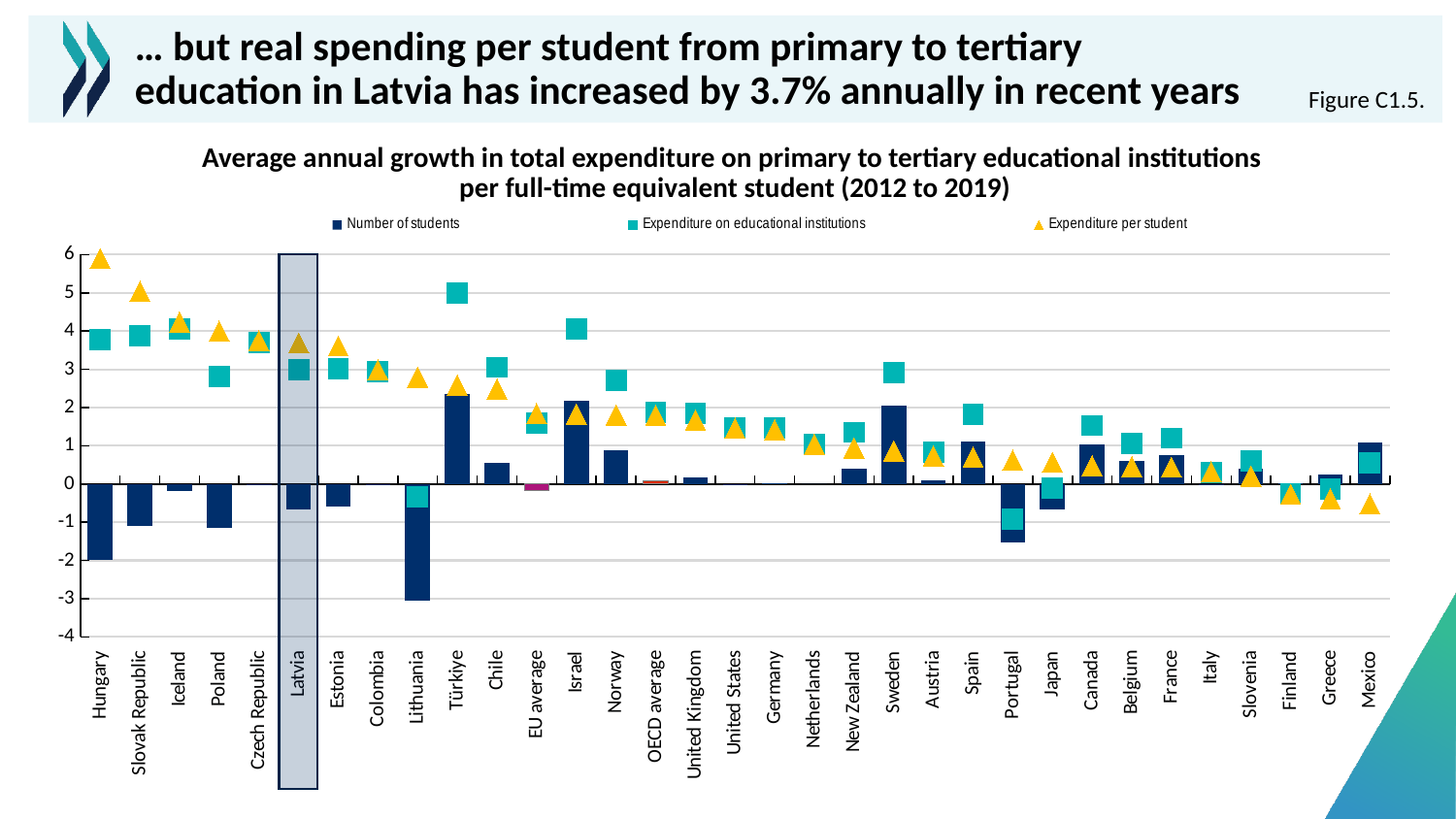

# … but real spending per student from primary to tertiary education in Latvia has increased by 3.7% annually in recent years
Figure C1.5.
Average annual growth in total expenditure on primary to tertiary educational institutions
per full-time equivalent student (2012 to 2019)

### Chart

| Category | Number of students | Expenditure on educational institutions | Expenditure per student |
|---|---|---|---|
| Hungary | -1.993608 | 3.785908 | 5.897081 |
| Slovak Republic | -1.105255 | 3.873503 | 5.034399 |
| Iceland | -0.1755238 | 4.055297 | 4.238248 |
| Poland | -1.148647 | 2.8018 | 3.996348 |
| Czech Republic | -0.040257 | 3.709292 | 3.751051 |
| Latvia | -0.6712437 | 2.990472 | 3.686452 |
| Estonia | -0.5835831 | 3.005981 | 3.610635 |
| Colombia | -0.0387132 | 2.943707 | 2.984512 |
| Lithuania | -3.049839 | -0.3415108 | 2.793527 |
| Türkiye | 2.352476 | 4.997551 | 2.584267 |
| Chile | 0.5652428 | 3.053796 | 2.47457 |
| EU average | -0.17098272857142863 | 1.5877708249999998 | 1.837704052631579 |
| Israel | 2.176487 | 4.043889 | 1.827633 |
| Norway | 0.8945465 | 2.715421 | 1.804733 |
| OECD average | 0.09062956682094121 | 1.8806701218750002 | 1.7877178419354838 |
| United Kingdom | 0.176239 | 1.847172 | 1.667988 |
| United States | 0.0020742 | 1.457047 | 1.454937 |
| Germany | 0.0065327 | 1.463783 | 1.416671 |
| Netherlands | -0.0007093 | 1.044095 | 1.04481 |
| New Zealand | 0.4067183 | 1.353765 | 0.9432077 |
| Sweden | 2.038705 | 2.922153 | 0.8657932 |
| Austria | 0.0945807 | 0.8274674 | 0.7321954 |
| Spain | 1.104367 | 1.820064 | 0.7078886 |
| Portugal | -1.536971 | -0.9275198 | 0.6189704 |
| Japan | -0.6780982 | -0.1152158 | 0.566721 |
| Canada | 1.044643 | 1.52787 | 0.4782438 |
| Belgium | 0.6103635 | 1.06864 | 0.4554868 |
| France | 0.7592678 | 1.200199 | 0.4376054 |
| Italy | -0.0163853 | 0.3029227 | 0.3193617 |
| Slovenia | 0.3937721 | 0.5994439 | 0.2048612 |
| Finland | 0.0216246 | -0.2488911 | -0.2704501 |
| Greece | 0.2548933 | -0.1323938 | -0.3863096 |
| Mexico | 1.073527 | 0.5457282 | -0.5221844 |